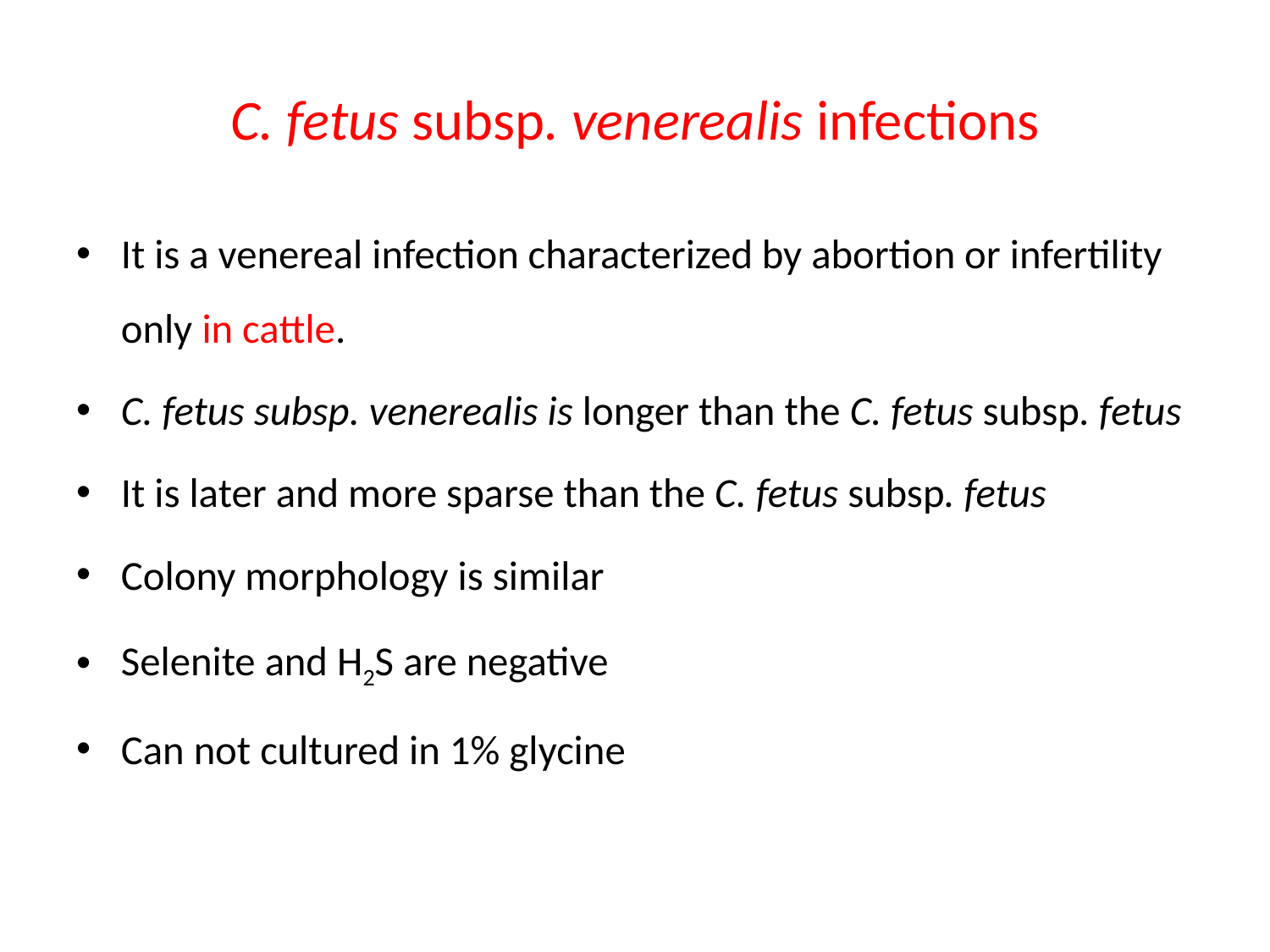

# C. fetus subsp. venerealis infections
It is a venereal infection characterized by abortion or infertility only in cattle.
C. fetus subsp. venerealis is longer than the C. fetus subsp. fetus
It is later and more sparse than the C. fetus subsp. fetus
Colony morphology is similar
Selenite and H2S are negative
Can not cultured in 1% glycine